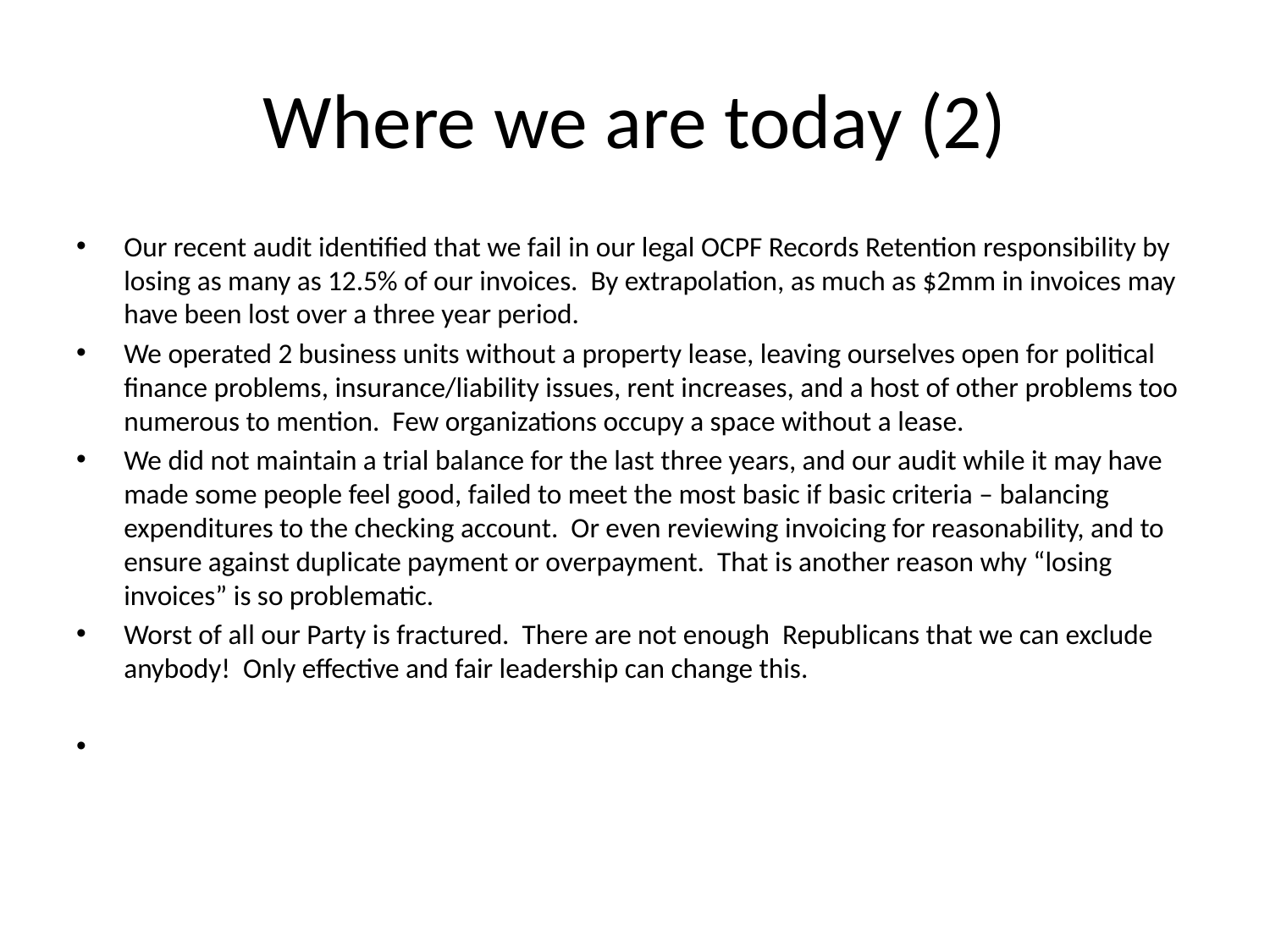

# Where we are today (2)
Our recent audit identified that we fail in our legal OCPF Records Retention responsibility by losing as many as 12.5% of our invoices.  By extrapolation, as much as $2mm in invoices may have been lost over a three year period.
We operated 2 business units without a property lease, leaving ourselves open for political finance problems, insurance/liability issues, rent increases, and a host of other problems too numerous to mention.  Few organizations occupy a space without a lease.
We did not maintain a trial balance for the last three years, and our audit while it may have made some people feel good, failed to meet the most basic if basic criteria – balancing expenditures to the checking account.  Or even reviewing invoicing for reasonability, and to ensure against duplicate payment or overpayment.  That is another reason why “losing invoices” is so problematic.
Worst of all our Party is fractured.  There are not enough  Republicans that we can exclude anybody!  Only effective and fair leadership can change this.